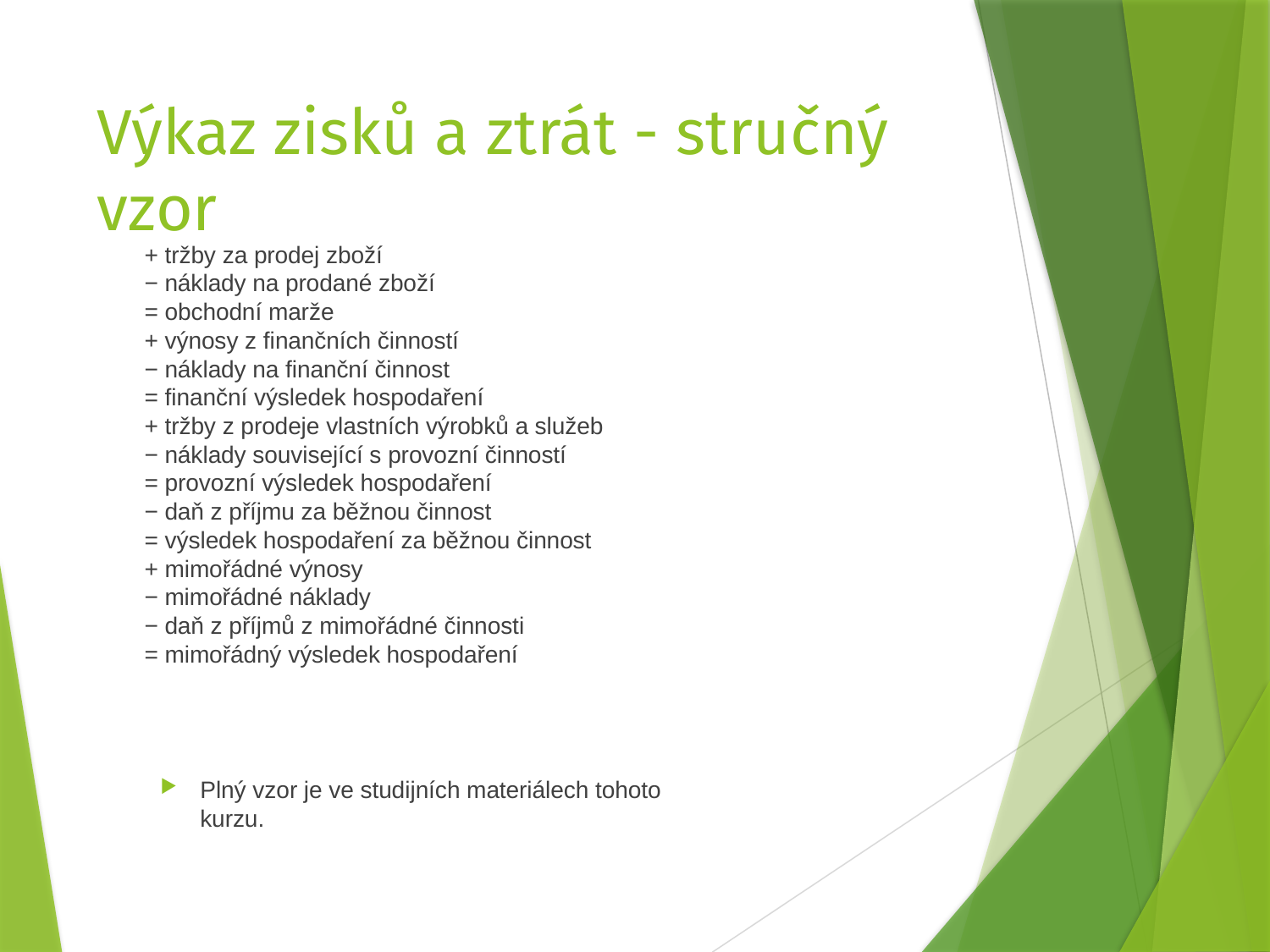

# Výkaz zisků a ztrát - stručný vzor

+ tržby za prodej zboží
− náklady na prodané zboží
= obchodní marže
+ výnosy z finančních činností
− náklady na finanční činnost
= finanční výsledek hospodaření
+ tržby z prodeje vlastních výrobků a služeb
− náklady související s provozní činností
= provozní výsledek hospodaření
− daň z příjmu za běžnou činnost
= výsledek hospodaření za běžnou činnost
+ mimořádné výnosy
− mimořádné náklady
− daň z příjmů z mimořádné činnosti
= mimořádný výsledek hospodaření

Plný vzor je ve studijních materiálech tohoto kurzu.